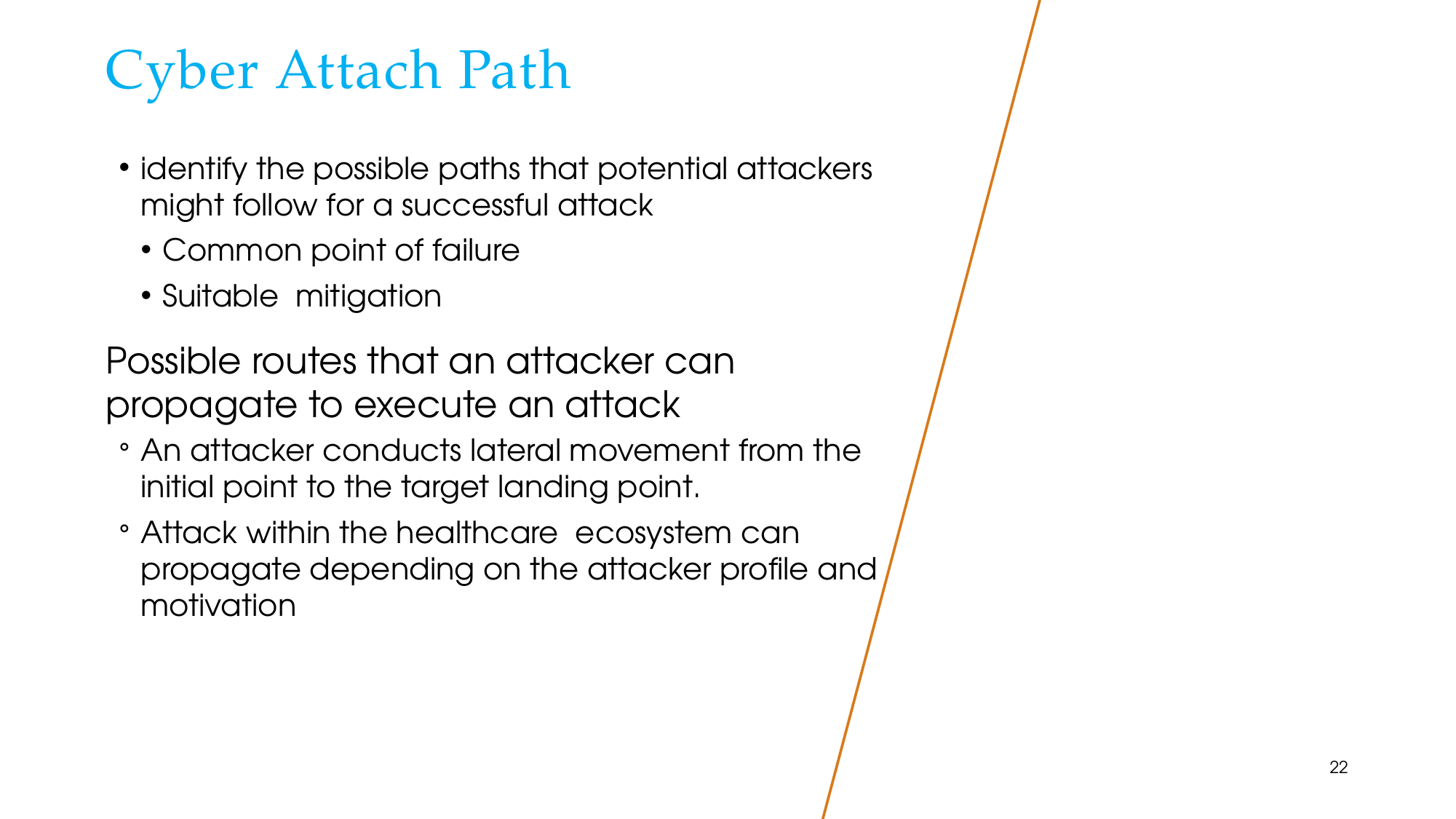

# Cyber Attach Path
identify the possible paths that potential attackers might follow for a successful attack
Common point of failure
Suitable  mitigation
Possible routes that an attacker can propagate to execute an attack
An attacker conducts lateral movement from the initial point to the target landing point.
Attack within the healthcare  ecosystem can propagate depending on the attacker profile and motivation

22